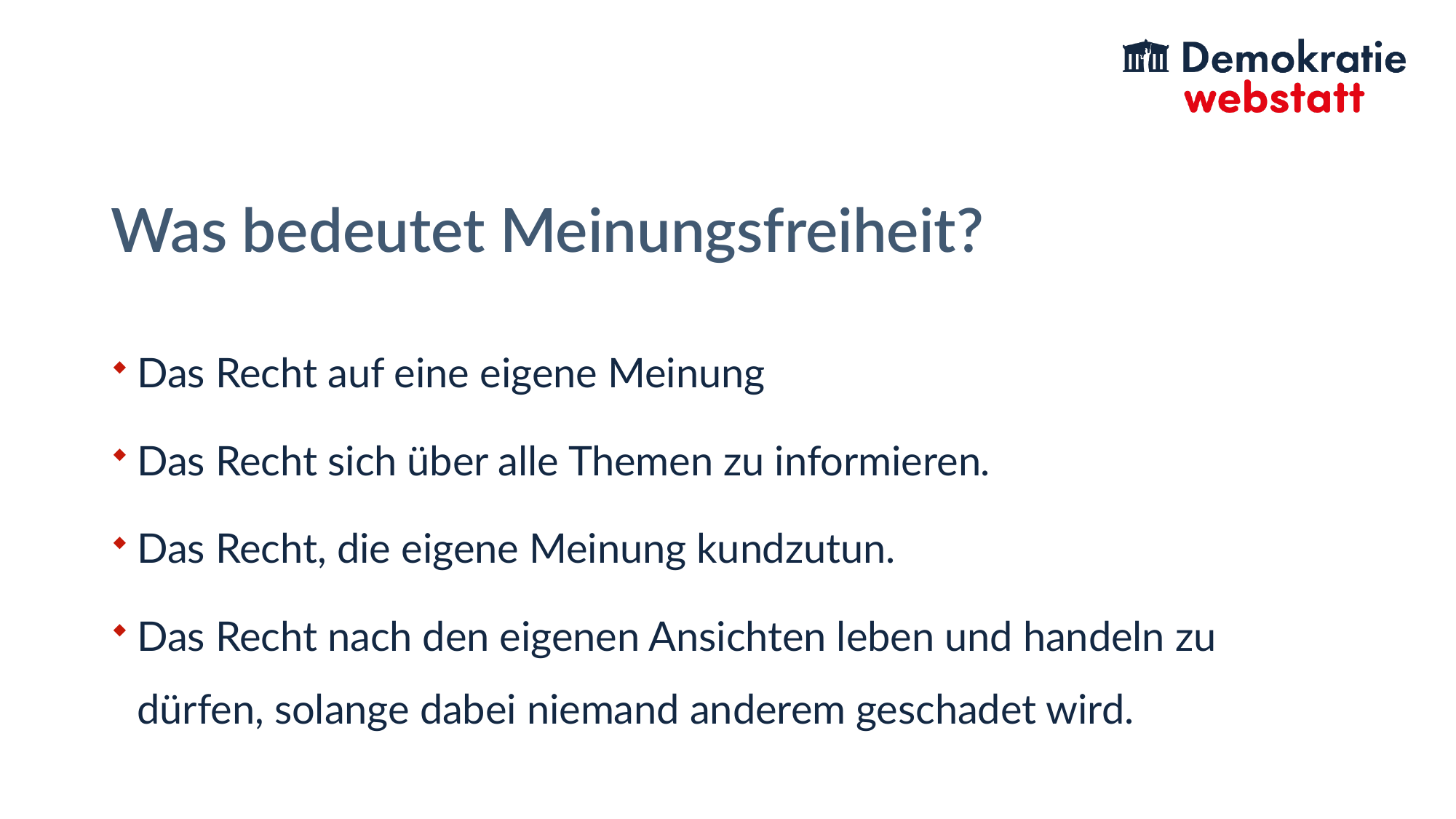

# Was bedeutet Meinungsfreiheit?
Das Recht auf eine eigene Meinung
Das Recht sich über alle Themen zu informieren.
Das Recht, die eigene Meinung kundzutun.
Das Recht nach den eigenen Ansichten leben und handeln zu dürfen, solange dabei niemand anderem geschadet wird.